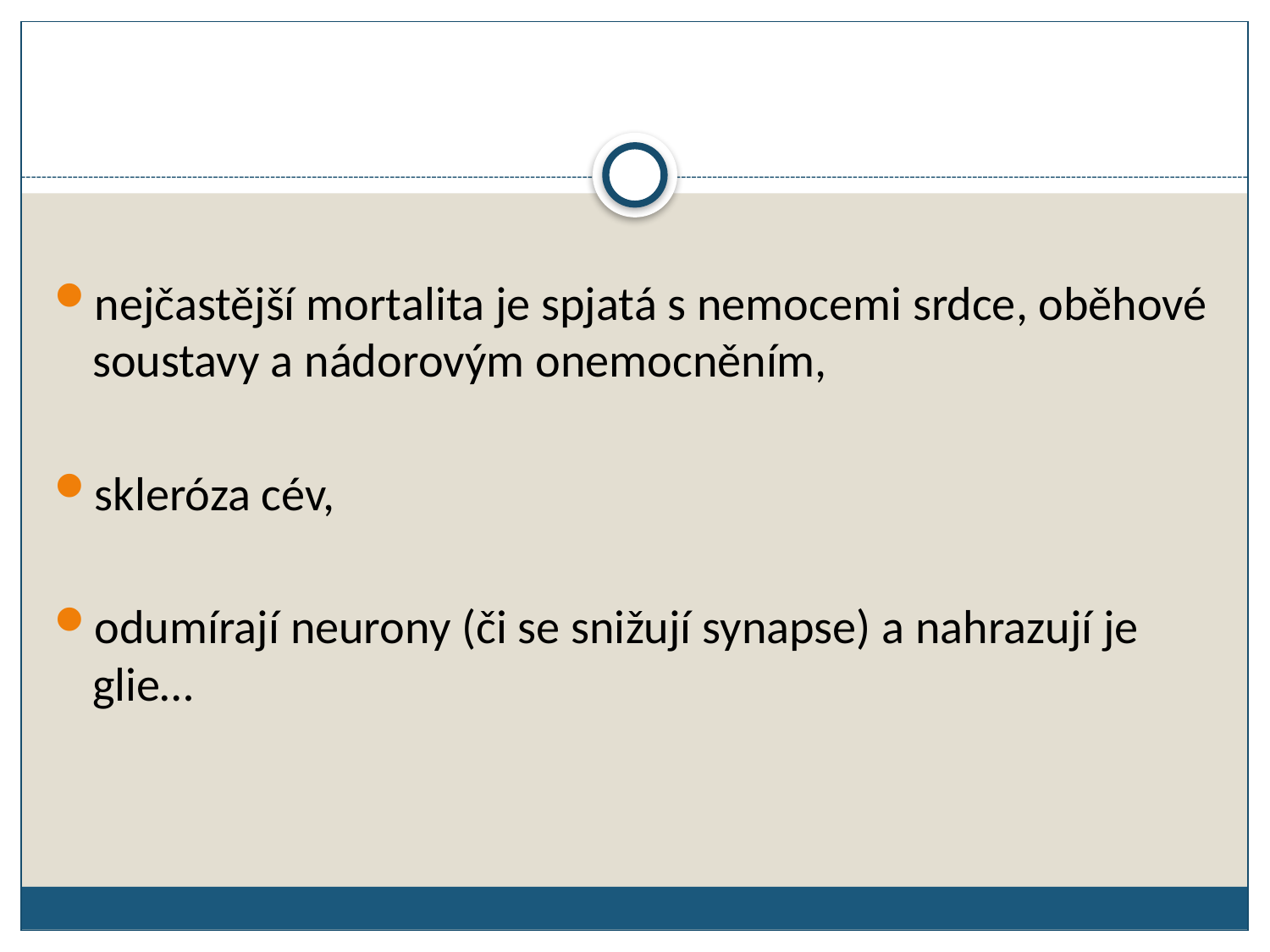

nejčastější mortalita je spjatá s nemocemi srdce, oběhové soustavy a nádorovým onemocněním,

skleróza cév,

odumírají neurony (či se snižují synapse) a nahrazují je glie…